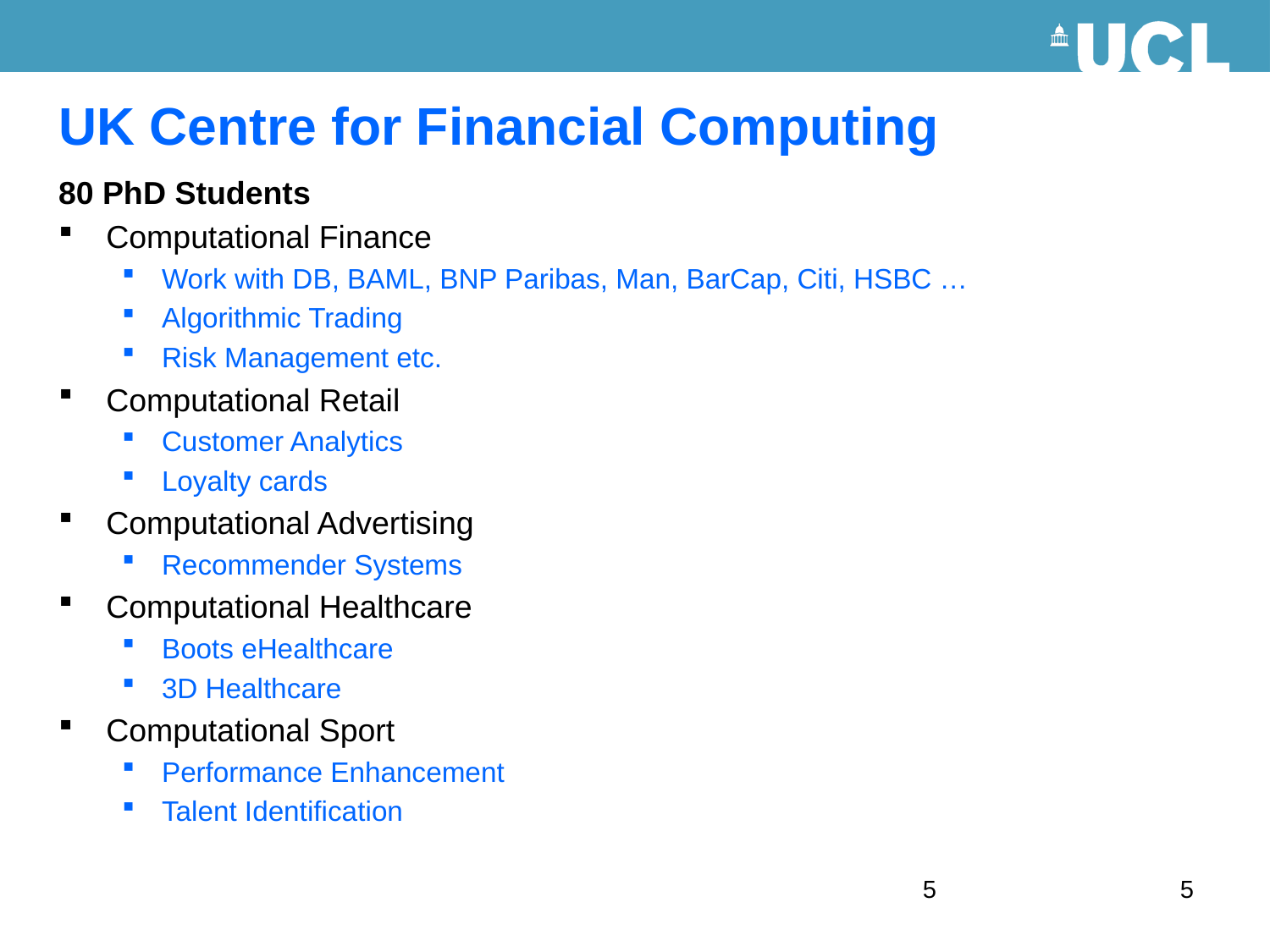

UK Centre for Financial Computing
80 PhD Students
Computational Finance
Work with DB, BAML, BNP Paribas, Man, BarCap, Citi, HSBC …
Algorithmic Trading
Risk Management etc.
Computational Retail
Customer Analytics
Loyalty cards
Computational Advertising
Recommender Systems
Computational Healthcare
Boots eHealthcare
3D Healthcare
Computational Sport
Performance Enhancement
Talent Identification

5
5